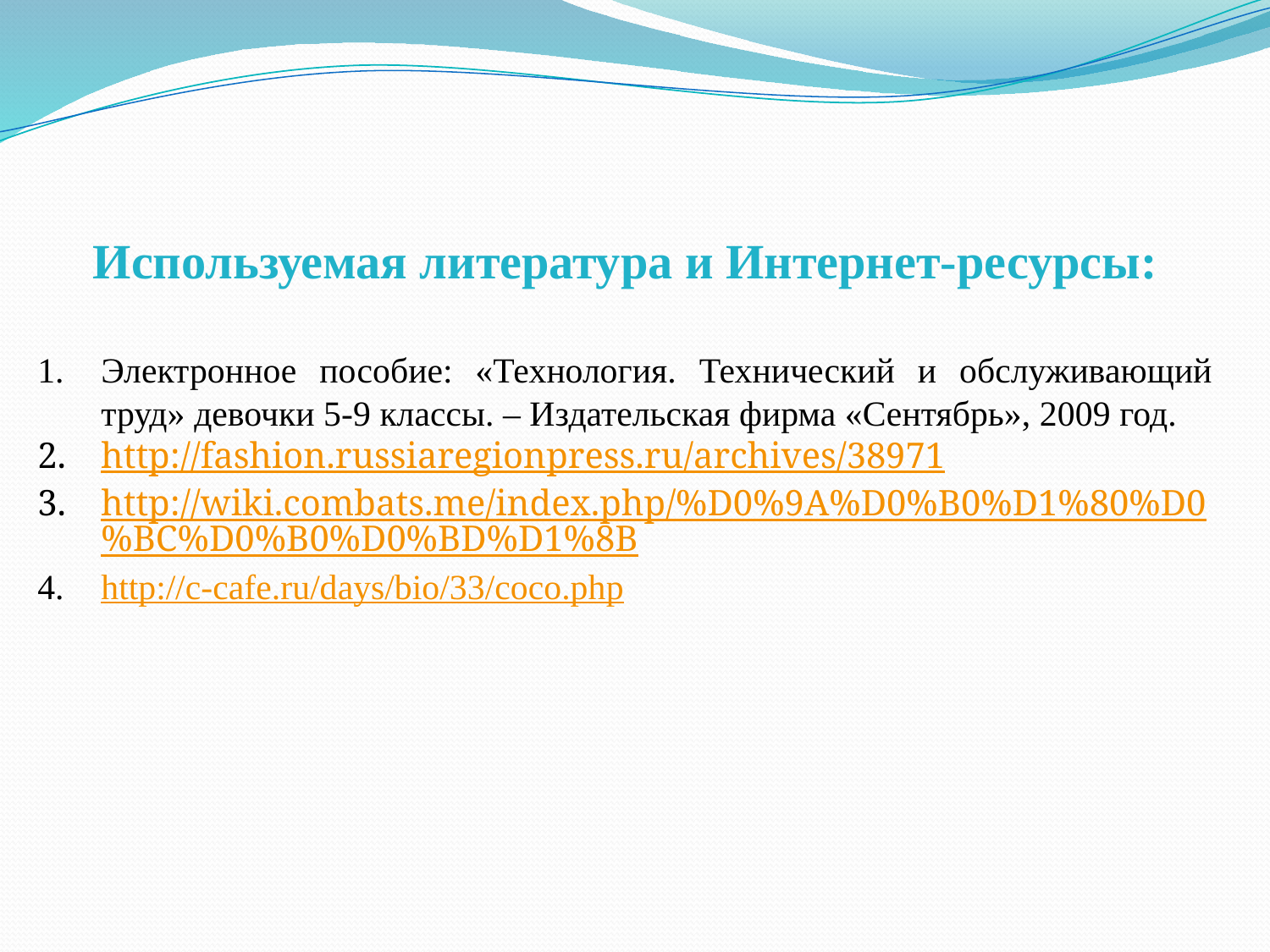

Используемая литература и Интернет-ресурсы:

Электронное пособие: «Технология. Технический и обслуживающий труд» девочки 5-9 классы. – Издательская фирма «Сентябрь», 2009 год.
http://fashion.russiaregionpress.ru/archives/38971
http://wiki.combats.me/index.php/%D0%9A%D0%B0%D1%80%D0%BC%D0%B0%D0%BD%D1%8B
http://c-cafe.ru/days/bio/33/coco.php